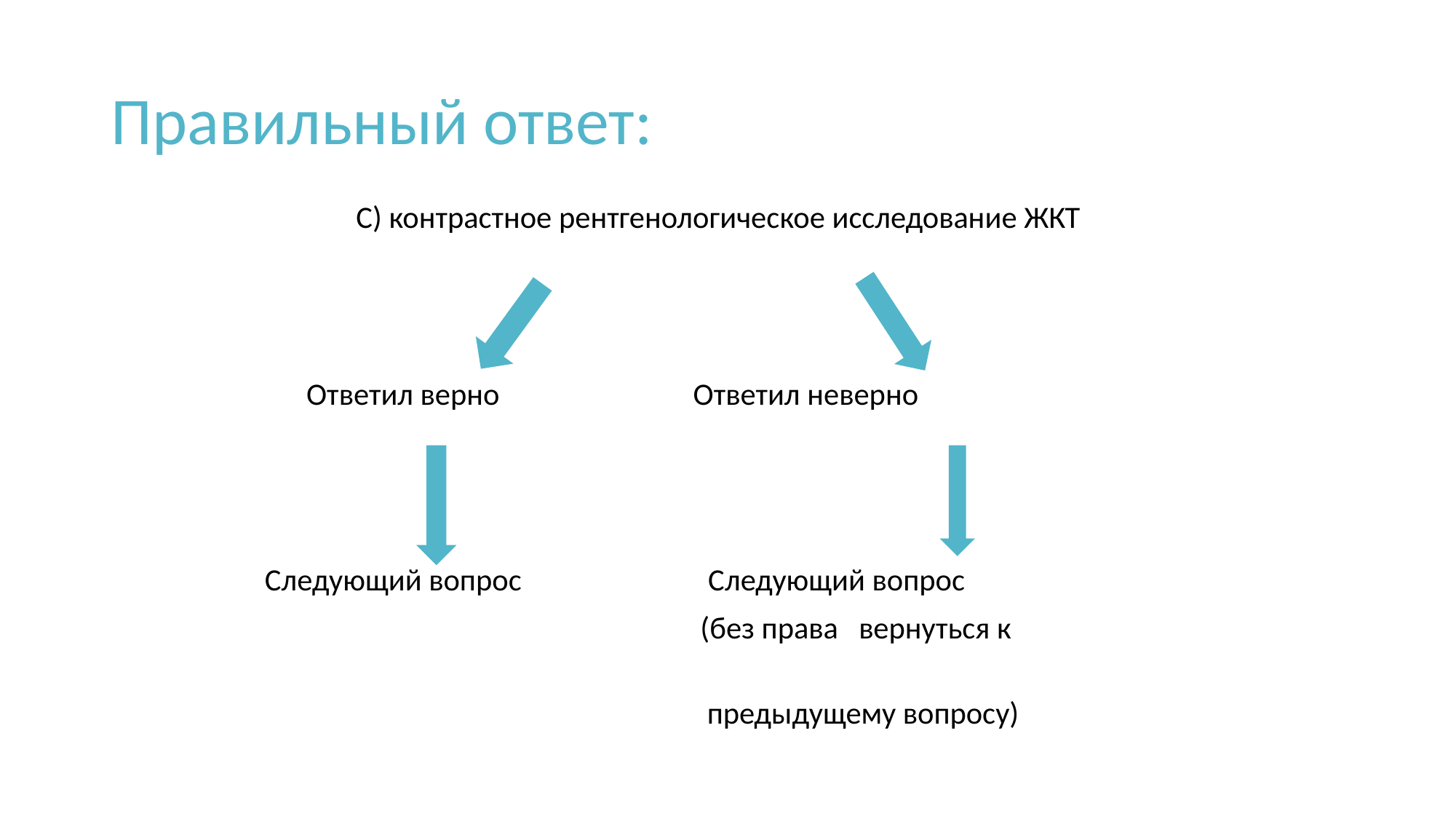

# Правильный ответ:
С) контрастное рентгенологическое исследование ЖКТ

      Ответил верно                            Ответил неверно

Следующий вопрос                           Следующий вопрос
                                                               (без права   вернуться к
                                                                предыдущему вопросу)